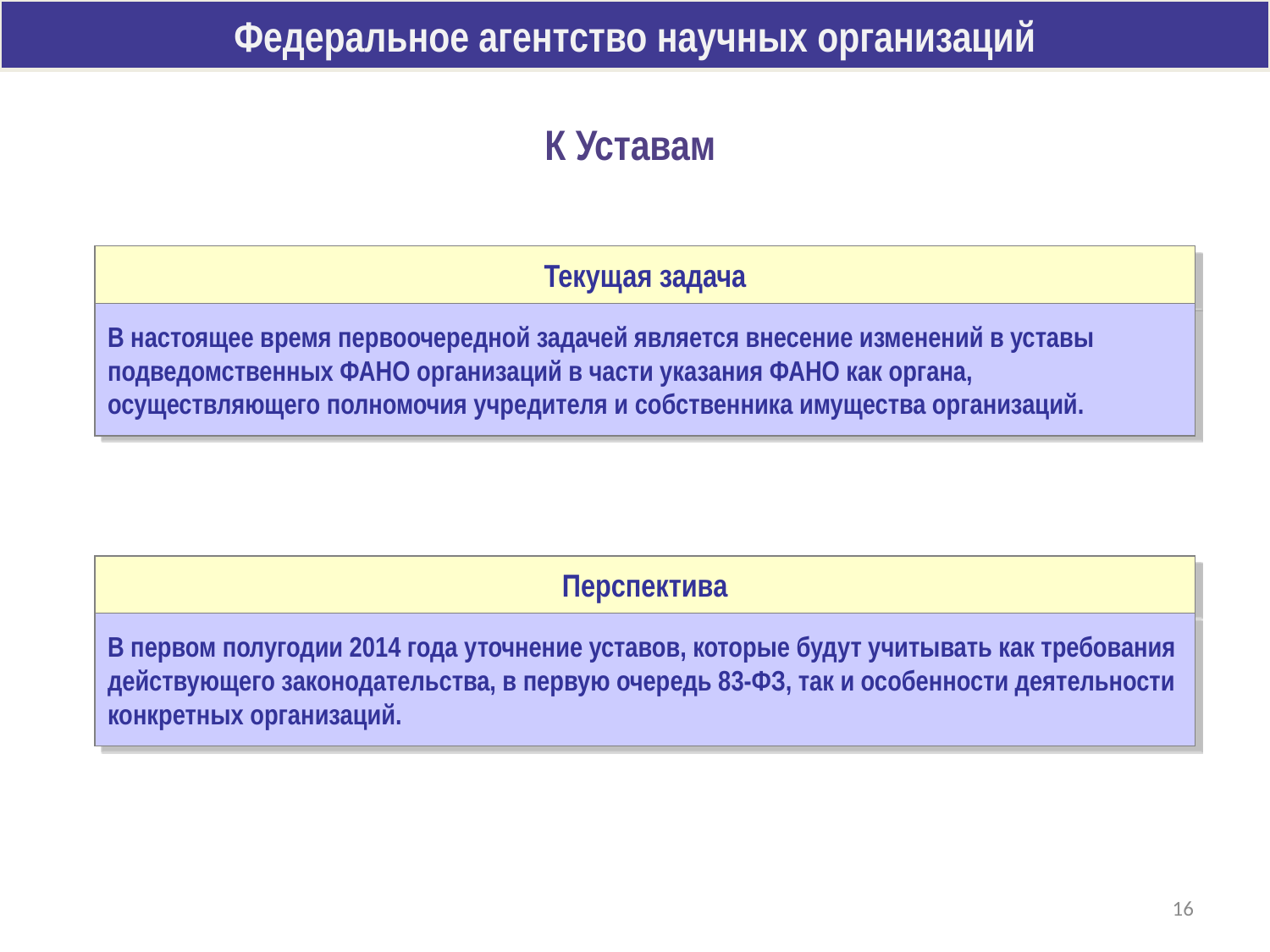

Федеральное агентство научных организаций
К Уставам
Текущая задача
В настоящее время первоочередной задачей является внесение изменений в уставы подведомственных ФАНО организаций в части указания ФАНО как органа, осуществляющего полномочия учредителя и собственника имущества организаций.
Перспектива
В первом полугодии 2014 года уточнение уставов, которые будут учитывать как требования действующего законодательства, в первую очередь 83-ФЗ, так и особенности деятельности конкретных организаций.
16